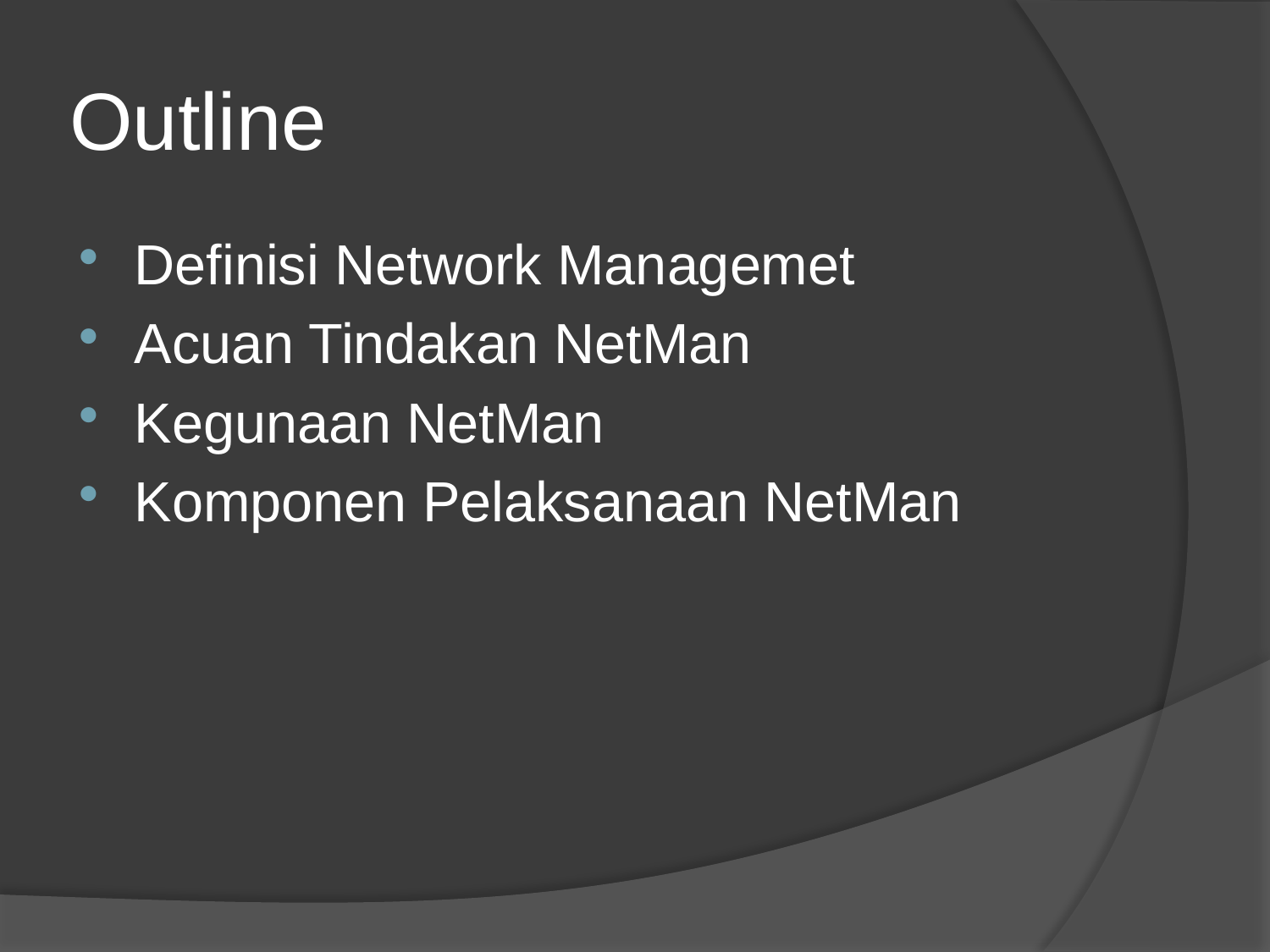

# Outline
Definisi Network Managemet
Acuan Tindakan NetMan
Kegunaan NetMan
Komponen Pelaksanaan NetMan